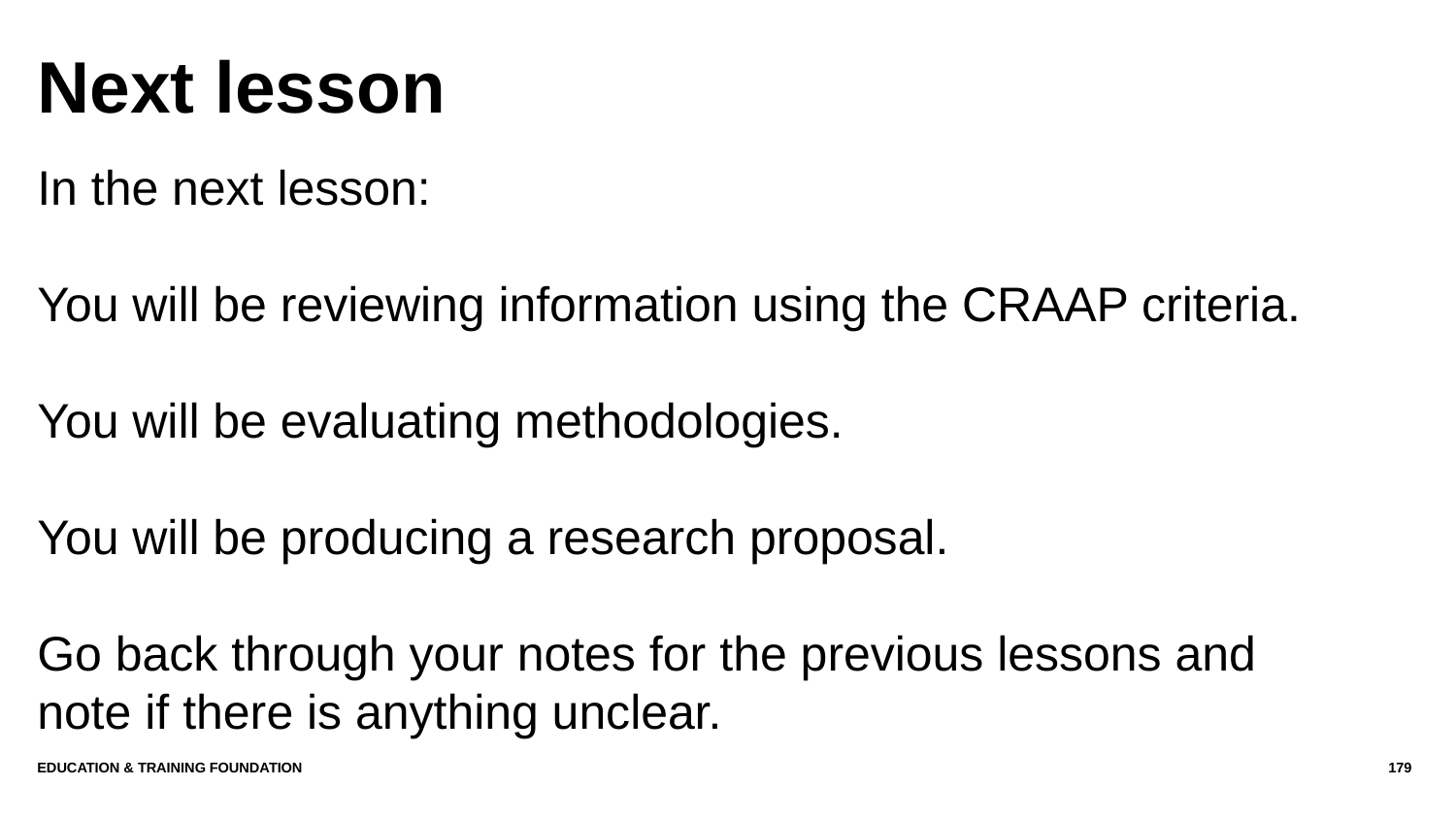

# Next lesson
In the next lesson:

You will be reviewing information using the CRAAP criteria.

You will be evaluating methodologies.

You will be producing a research proposal.

Go back through your notes for the previous lessons and note if there is anything unclear.
Education & Training Foundation
179